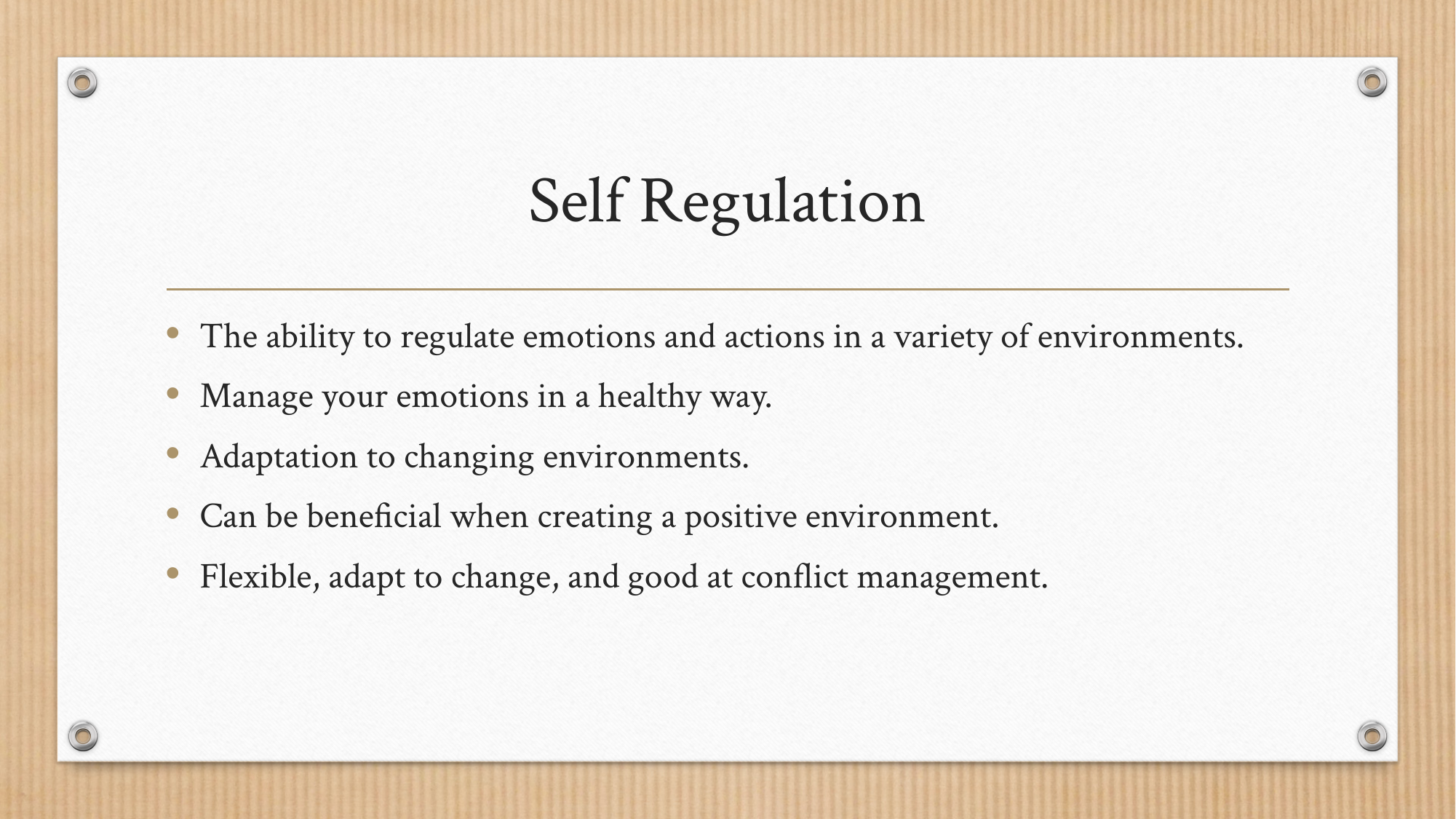

# Self Regulation
The ability to regulate emotions and actions in a variety of environments.
Manage your emotions in a healthy way.
Adaptation to changing environments.
Can be beneficial when creating a positive environment.
Flexible, adapt to change, and good at conflict management.